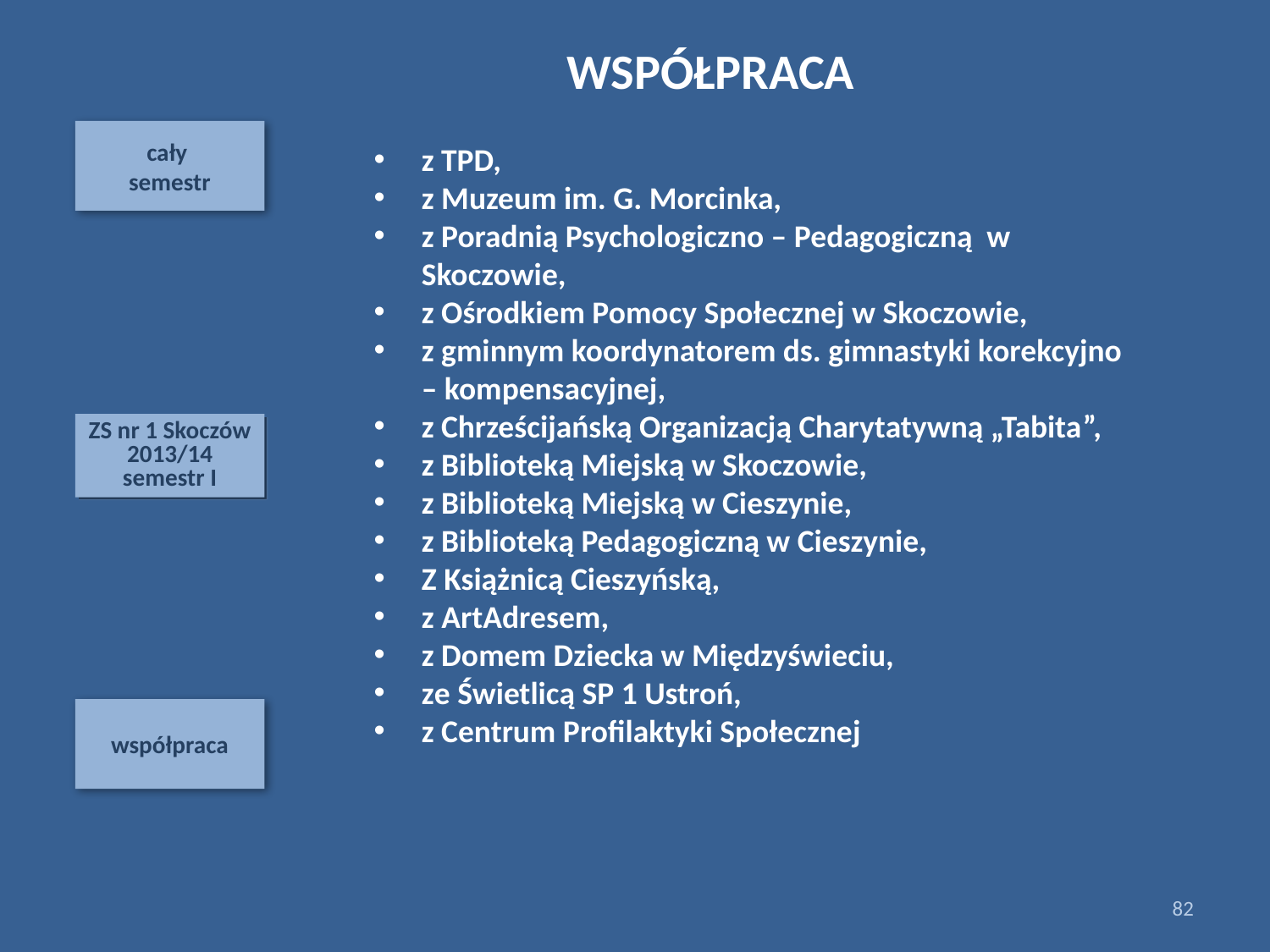

WSPÓŁPRACA
cały
semestr
z TPD,
z Muzeum im. G. Morcinka,
z Poradnią Psychologiczno – Pedagogiczną  w Skoczowie,
z Ośrodkiem Pomocy Społecznej w Skoczowie,
z gminnym koordynatorem ds. gimnastyki korekcyjno – kompensacyjnej,
z Chrześcijańską Organizacją Charytatywną „Tabita”,
z Biblioteką Miejską w Skoczowie,
z Biblioteką Miejską w Cieszynie,
z Biblioteką Pedagogiczną w Cieszynie,
Z Książnicą Cieszyńską,
z ArtAdresem,
z Domem Dziecka w Międzyświeciu,
ze Świetlicą SP 1 Ustroń,
z Centrum Profilaktyki Społecznej
ZS nr 1 Skoczów 2013/14
semestr I
współpraca
82